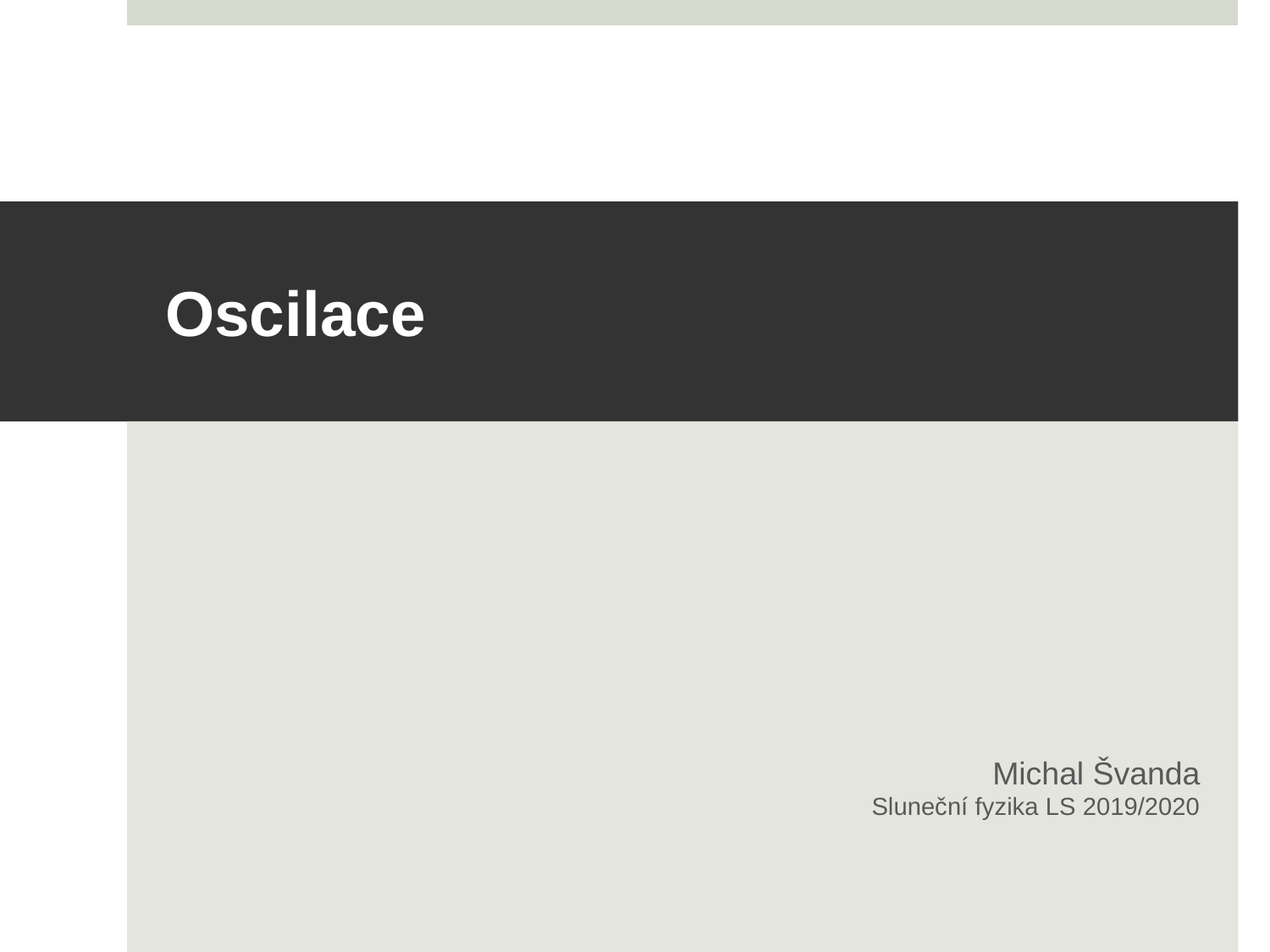

# Oscilace

Michal Švanda
Sluneční fyzika LS 2019/2020